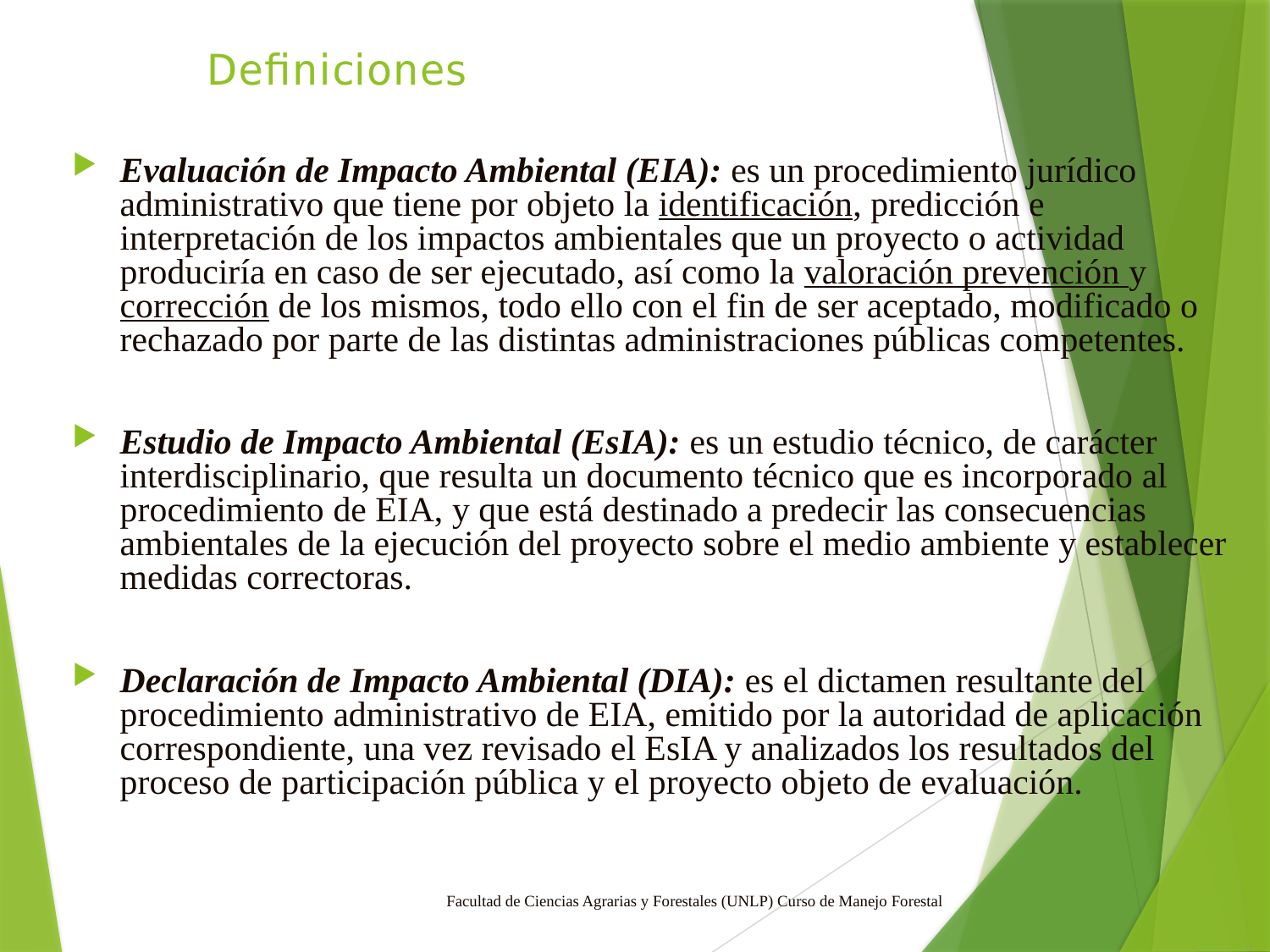

# Definiciones
Evaluación de Impacto Ambiental (EIA): es un procedimiento jurídico administrativo que tiene por objeto la identificación, predicción e interpretación de los impactos ambientales que un proyecto o actividad produciría en caso de ser ejecutado, así como la valoración prevención y corrección de los mismos, todo ello con el fin de ser aceptado, modificado o rechazado por parte de las distintas administraciones públicas competentes.

Estudio de Impacto Ambiental (EsIA): es un estudio técnico, de carácter interdisciplinario, que resulta un documento técnico que es incorporado al procedimiento de EIA, y que está destinado a predecir las consecuencias ambientales de la ejecución del proyecto sobre el medio ambiente y establecer medidas correctoras.

Declaración de Impacto Ambiental (DIA): es el dictamen resultante del procedimiento administrativo de EIA, emitido por la autoridad de aplicación correspondiente, una vez revisado el EsIA y analizados los resultados del proceso de participación pública y el proyecto objeto de evaluación.

Facultad de Ciencias Agrarias y Forestales (UNLP) Curso de Manejo Forestal